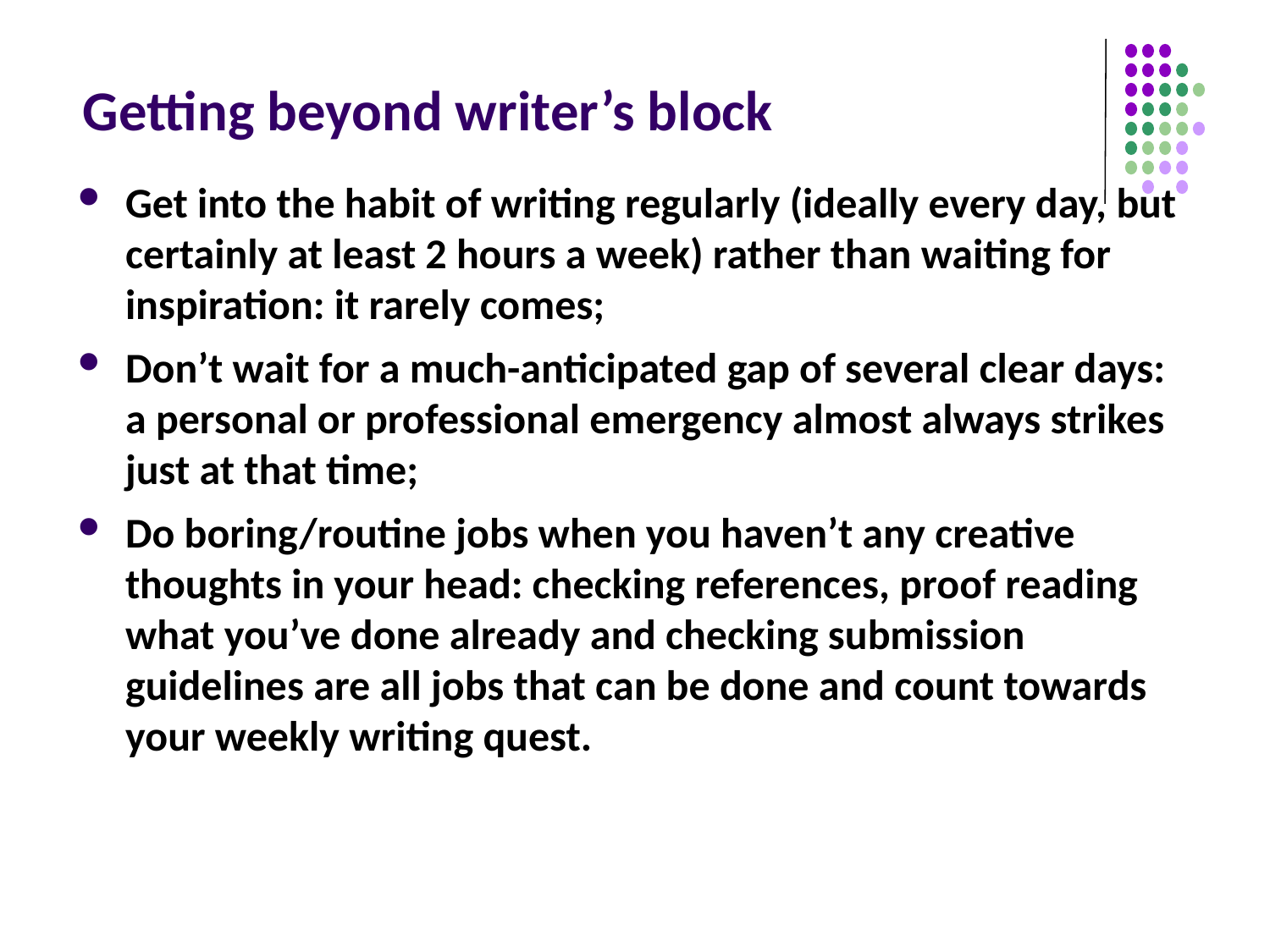

# Getting beyond writer’s block
Get into the habit of writing regularly (ideally every day, but certainly at least 2 hours a week) rather than waiting for inspiration: it rarely comes;
Don’t wait for a much-anticipated gap of several clear days: a personal or professional emergency almost always strikes just at that time;
Do boring/routine jobs when you haven’t any creative thoughts in your head: checking references, proof reading what you’ve done already and checking submission guidelines are all jobs that can be done and count towards your weekly writing quest.